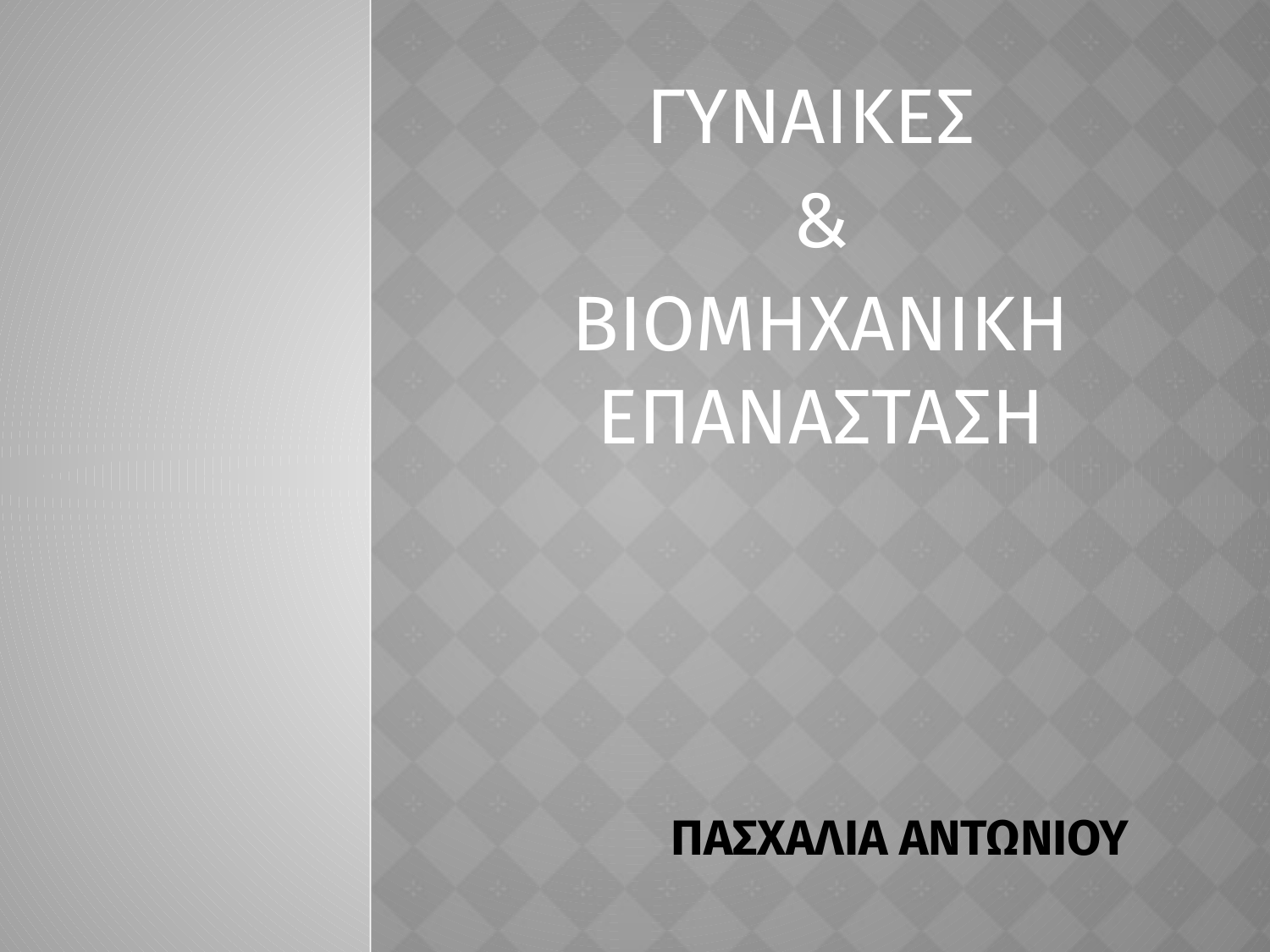

ΓΥΝΑΙΚΕΣ
&
ΒΙΟΜΗΧΑΝΙΚΗ ΕΠΑΝΑΣΤΑΣΗ
# ΠΑΣΧΑΛΙΑ ΑΝΤΩΝΙΟΥ